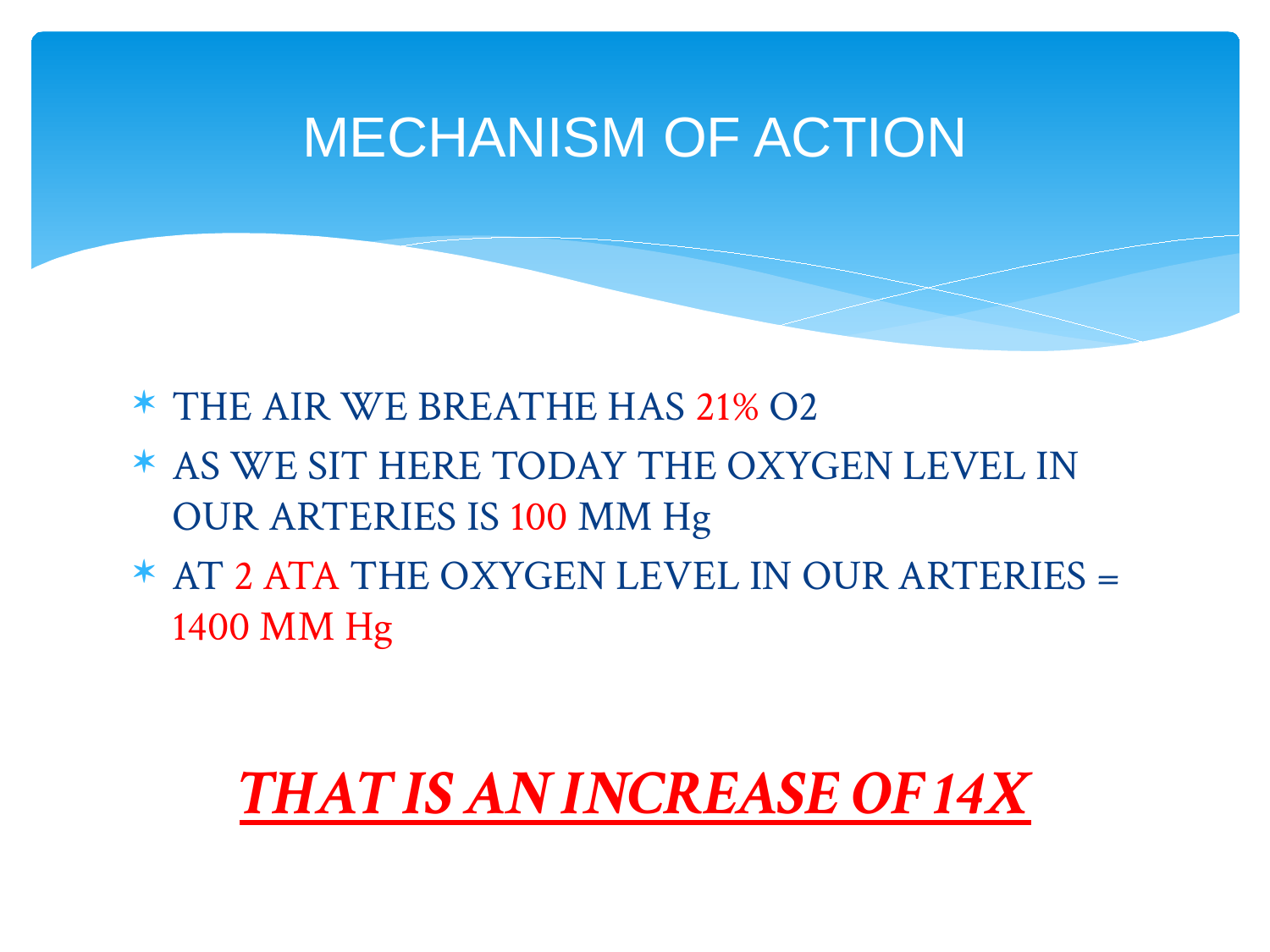

# MECHANISM OF ACTION
THE AIR WE BREATHE HAS 21% O2
AS WE SIT HERE TODAY THE OXYGEN LEVEL IN OUR ARTERIES IS 100 MM Hg
AT 2 ATA THE OXYGEN LEVEL IN OUR ARTERIES = 1400 MM Hg

THAT IS AN INCREASE OF 14X